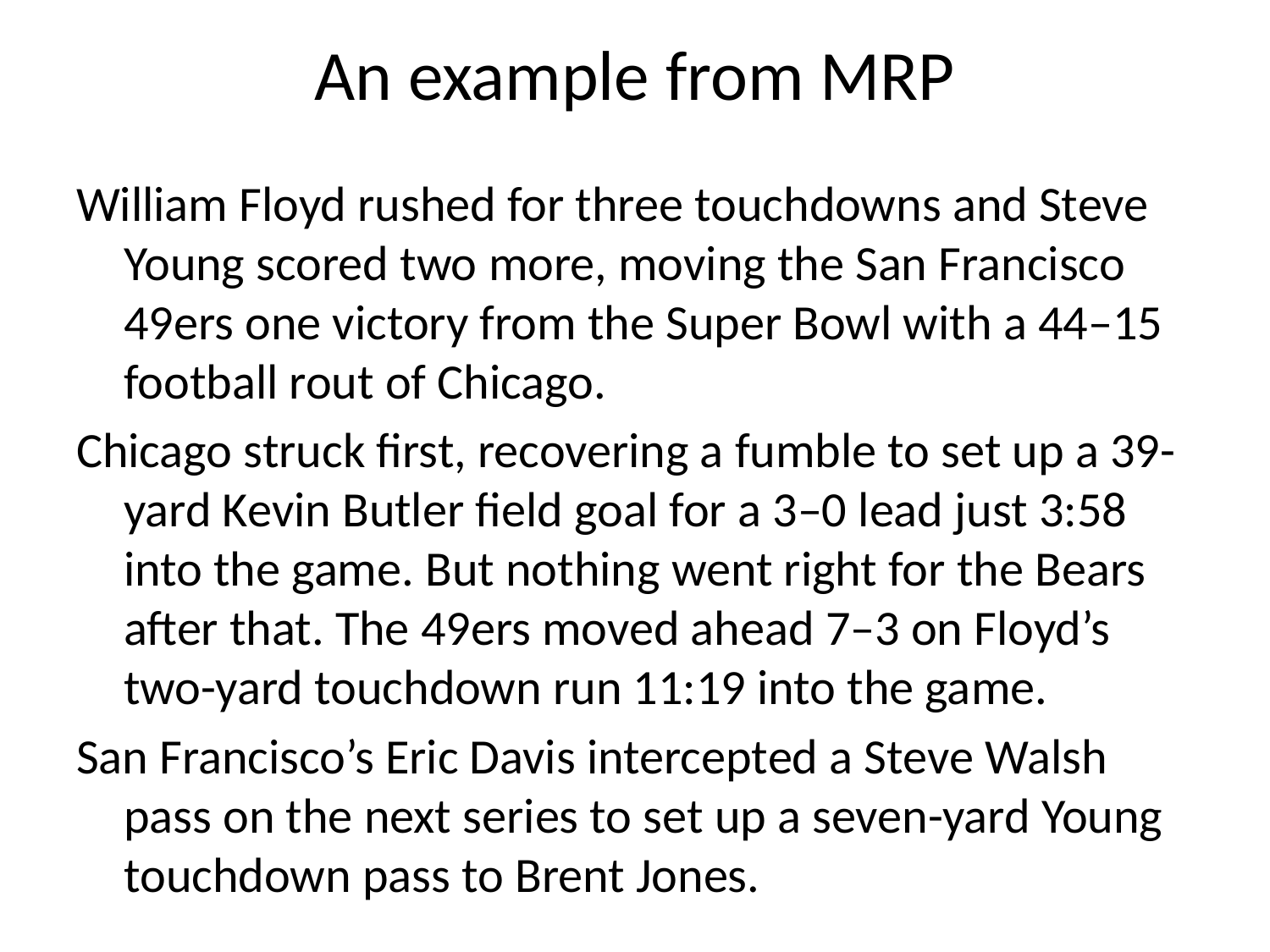

# An example from MRP
William Floyd rushed for three touchdowns and Steve Young scored two more, moving the San Francisco 49ers one victory from the Super Bowl with a 44–15 football rout of Chicago.
Chicago struck first, recovering a fumble to set up a 39-yard Kevin Butler field goal for a 3–0 lead just 3:58 into the game. But nothing went right for the Bears after that. The 49ers moved ahead 7–3 on Floyd’s two-yard touchdown run 11:19 into the game.
San Francisco’s Eric Davis intercepted a Steve Walsh pass on the next series to set up a seven-yard Young touchdown pass to Brent Jones.